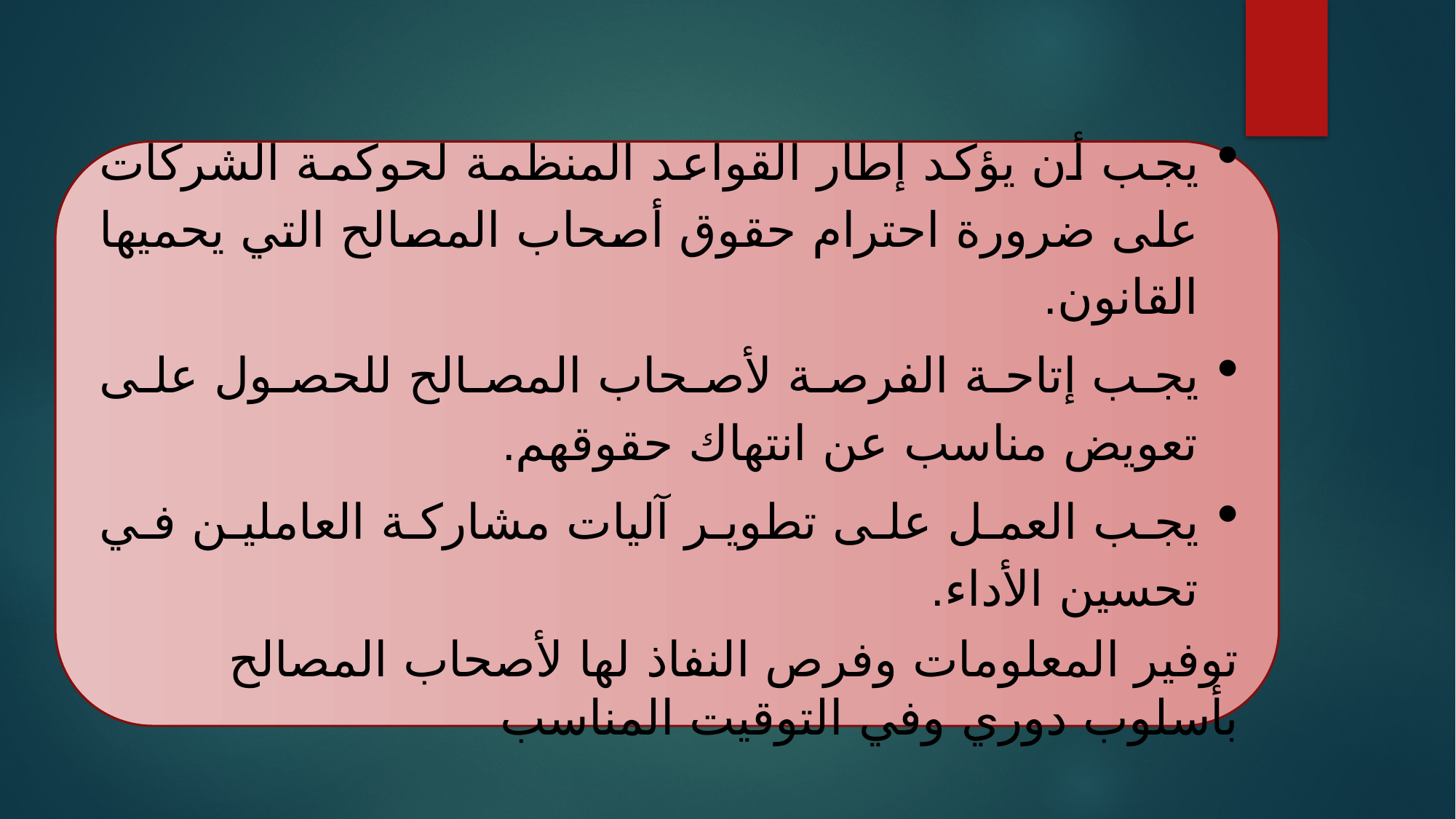

يجب أن يؤكد إطار القواعد المنظمة لحوكمة الشركات على ضرورة احترام حقوق أصحاب المصالح التي يحميها القانون.
يجب إتاحة الفرصة لأصحاب المصالح للحصول على تعويض مناسب عن انتهاك حقوقهم.
يجب العمل على تطوير آليات مشاركة العاملين في تحسين الأداء.
توفير المعلومات وفرص النفاذ لها لأصحاب المصالح بأسلوب دوري وفي التوقيت المناسب